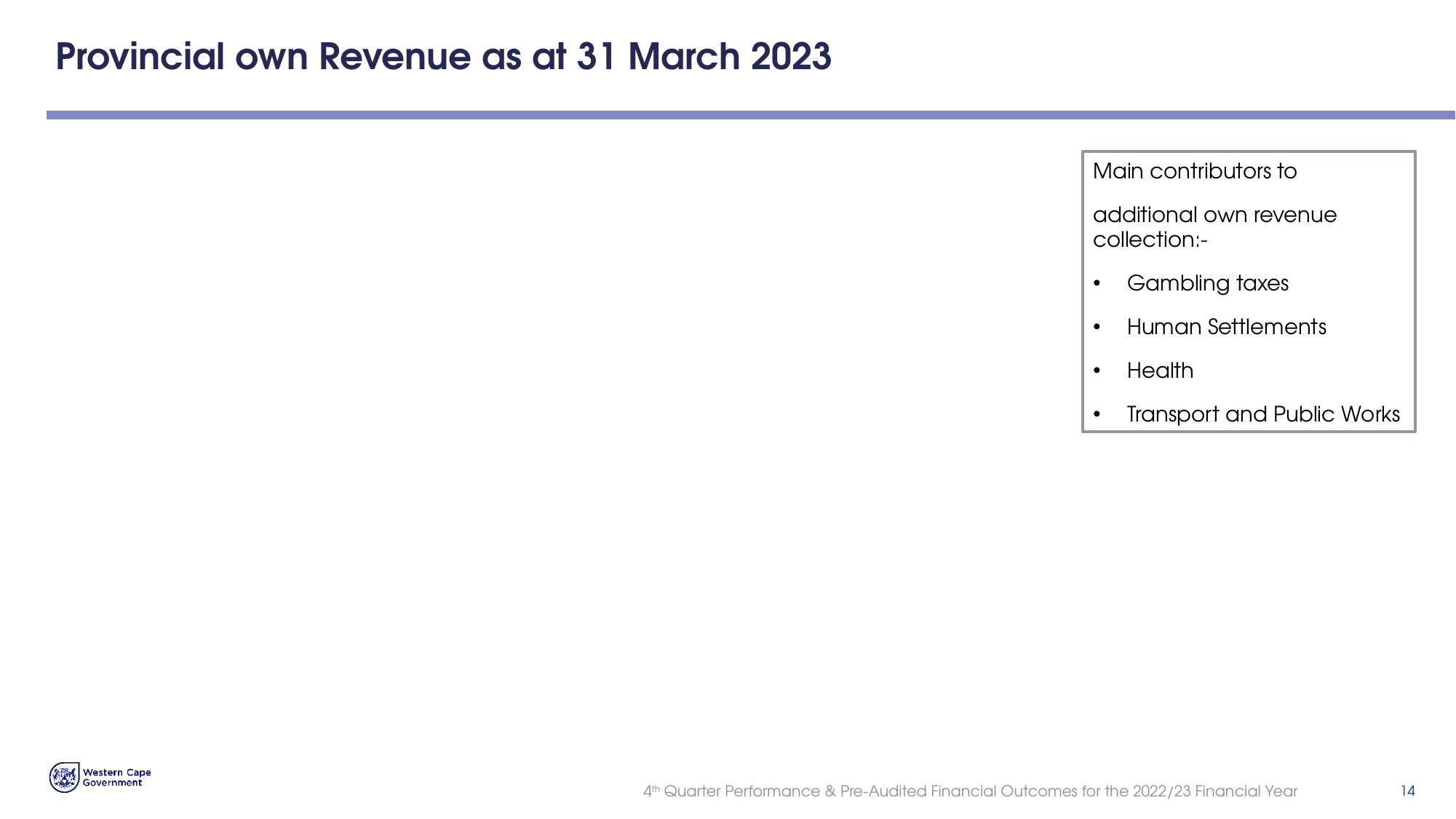

# Provincial own Revenue as at 31 March 2023
Main contributors to
additional own revenue collection:-
Gambling taxes
Human Settlements
Health
Transport and Public Works
4th Quarter Performance & Pre-Audited Financial Outcomes for the 2022/23 Financial Year
14